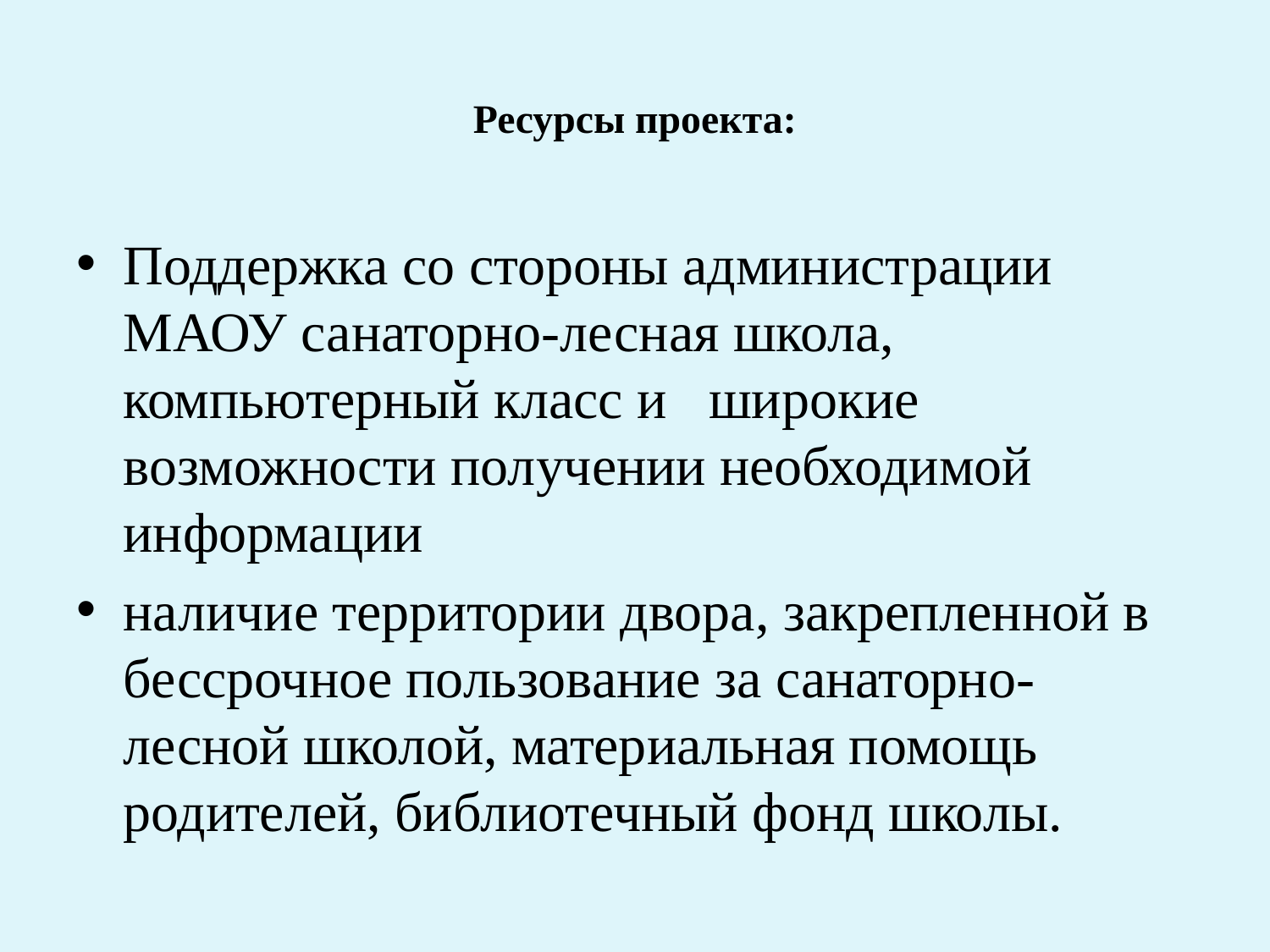

# Ресурсы проекта:
Поддержка со стороны администрации МАОУ санаторно-лесная школа, компьютерный класс и   широкие возможности получении необходимой информации
наличие территории двора, закрепленной в бессрочное пользование за санаторно-лесной школой, материальная помощь родителей, библиотечный фонд школы.